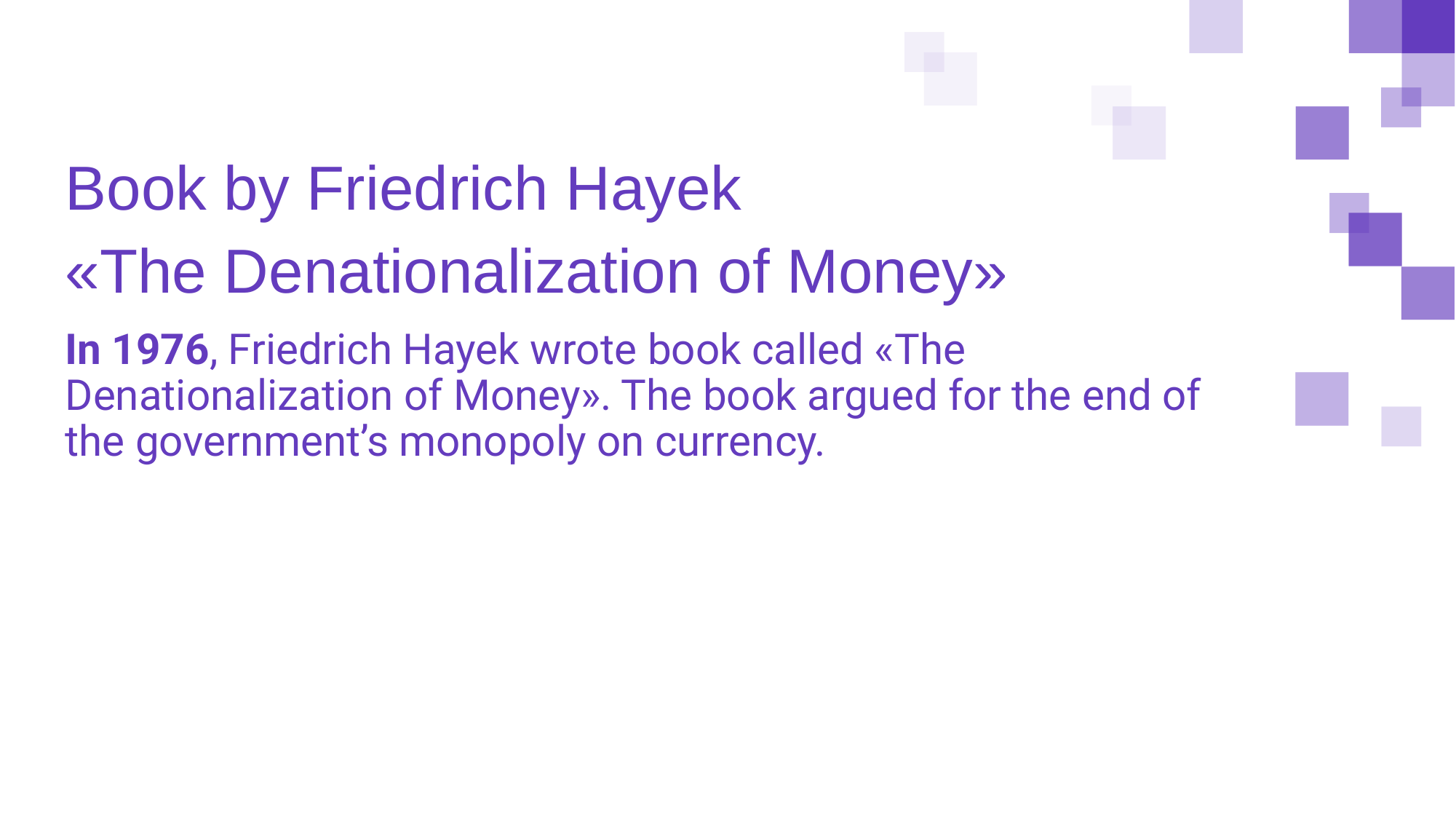

Book by Friedrich Hayek
«The Denationalization of Money»
In 1976, Friedrich Hayek wrote book called «The Denationalization of Money». The book argued for the end of the government’s monopoly on currency.